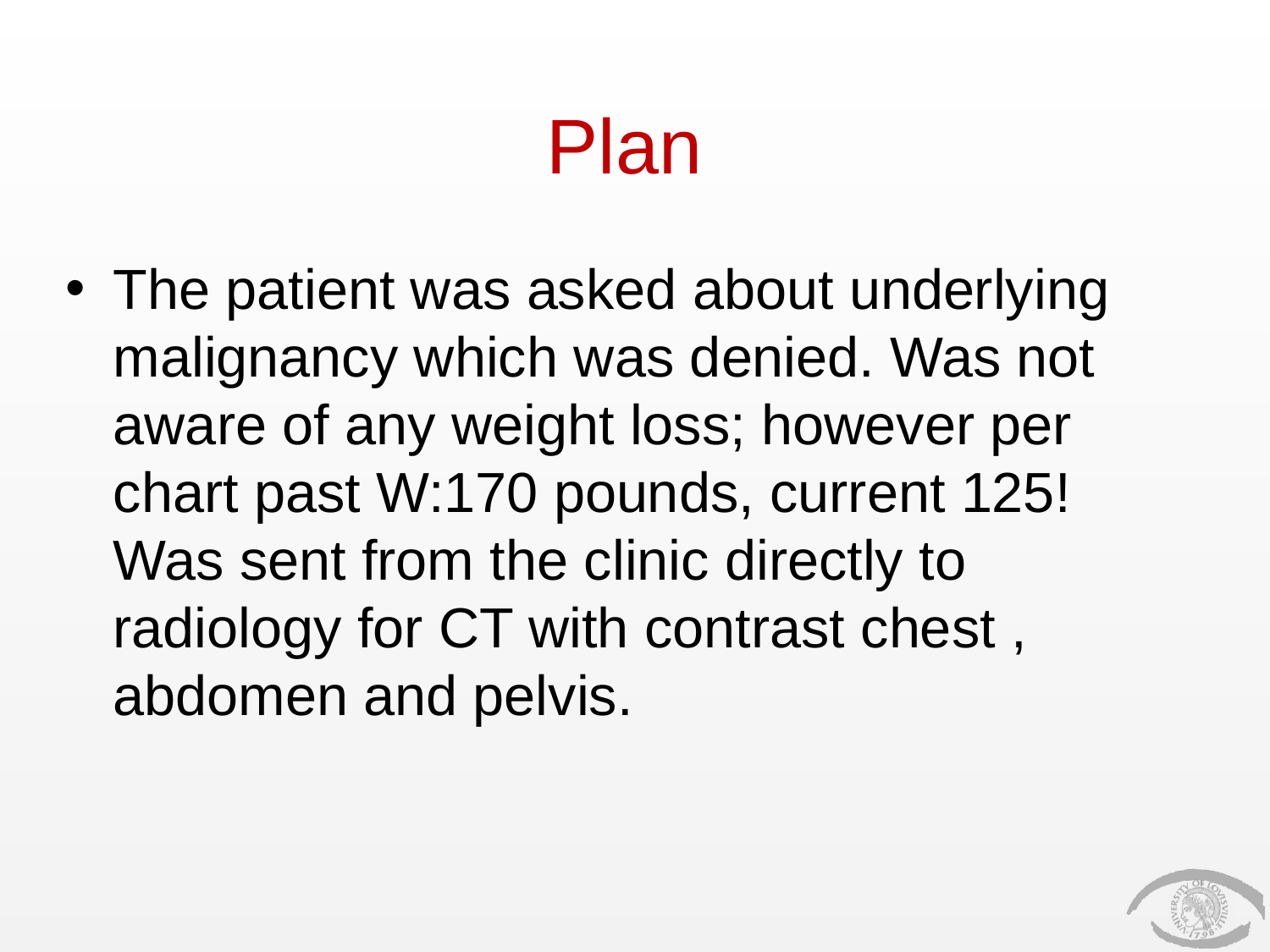

# Plan
The patient was asked about underlying malignancy which was denied. Was not aware of any weight loss; however per chart past W:170 pounds, current 125! Was sent from the clinic directly to radiology for CT with contrast chest , abdomen and pelvis.